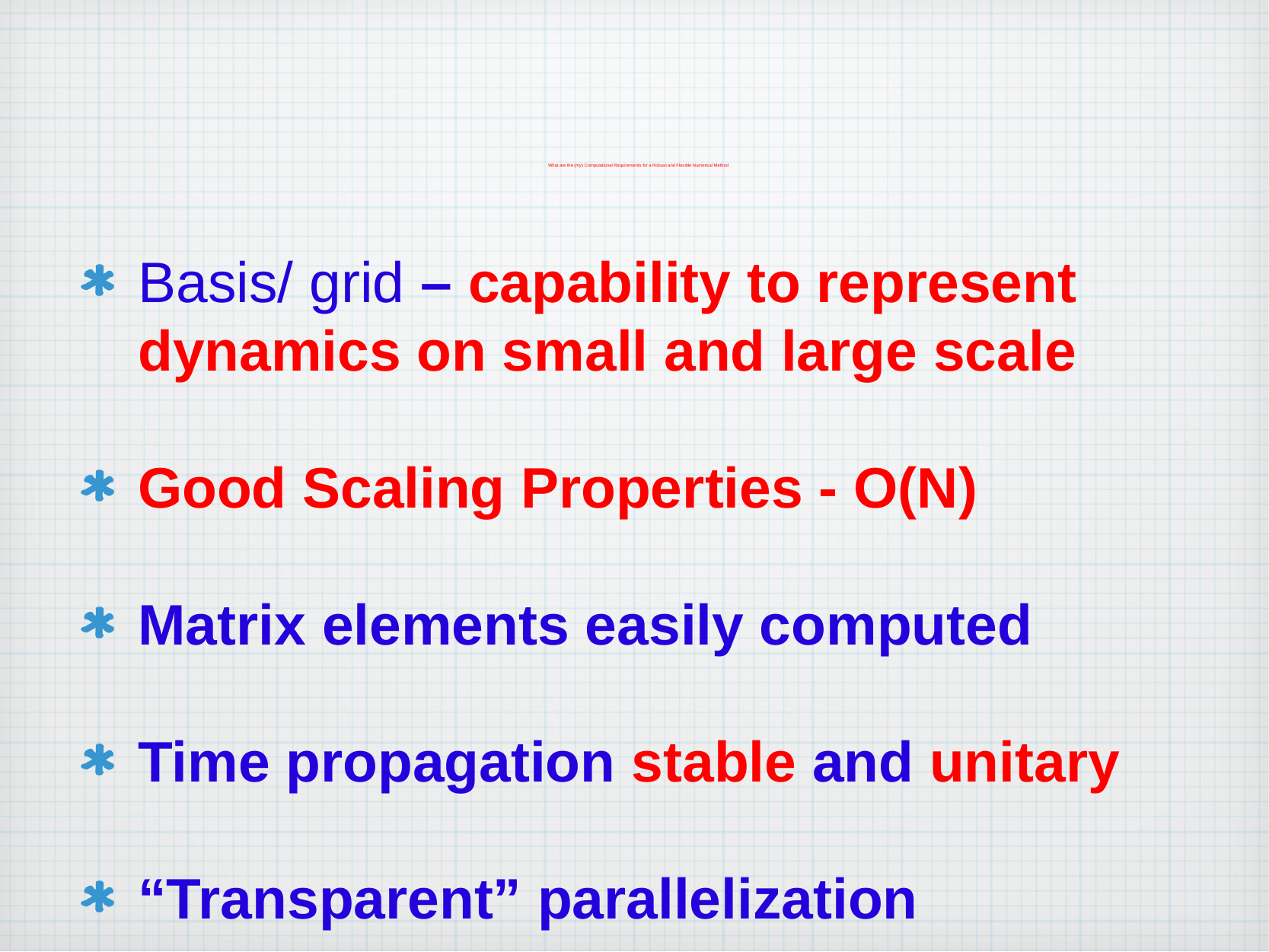

# What are the (my) Computational Requirements for a Robust and Flexible Numerical Method
Basis/ grid – capability to represent dynamics on small and large scale

Good Scaling Properties - O(N)

Matrix elements easily computed

Time propagation stable and unitary

“Transparent” parallelization